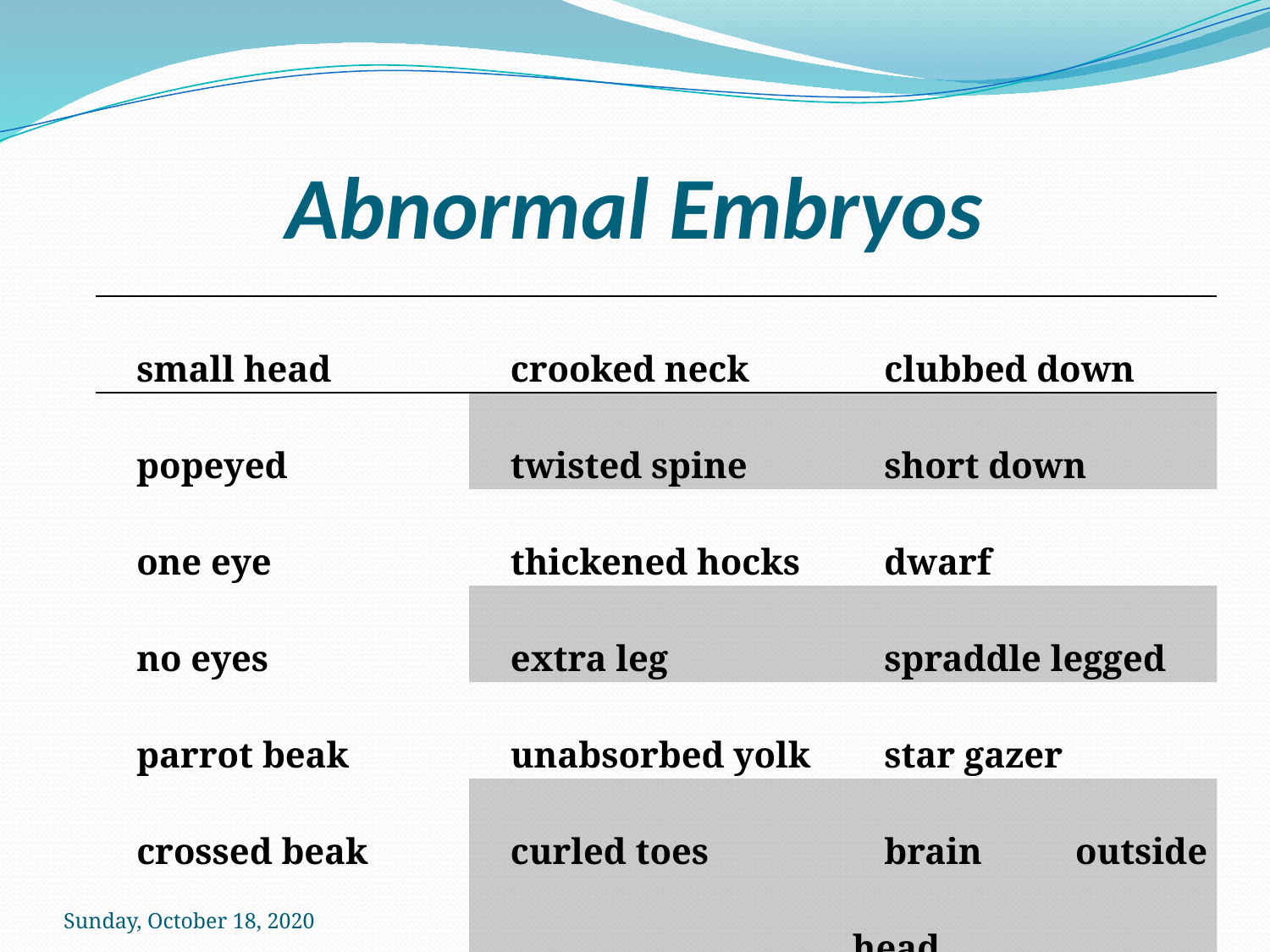

# Abnormal Embryos

| small head | crooked neck | clubbed down |
| --- | --- | --- |
| popeyed | twisted spine | short down |
| one eye | thickened hocks | dwarf |
| no eyes | extra leg | spraddle legged |
| parrot beak | unabsorbed yolk | star gazer |
| crossed beak | curled toes | brain outside head |
| short beak | wingless | extra appendages |
Sunday, October 18, 2020